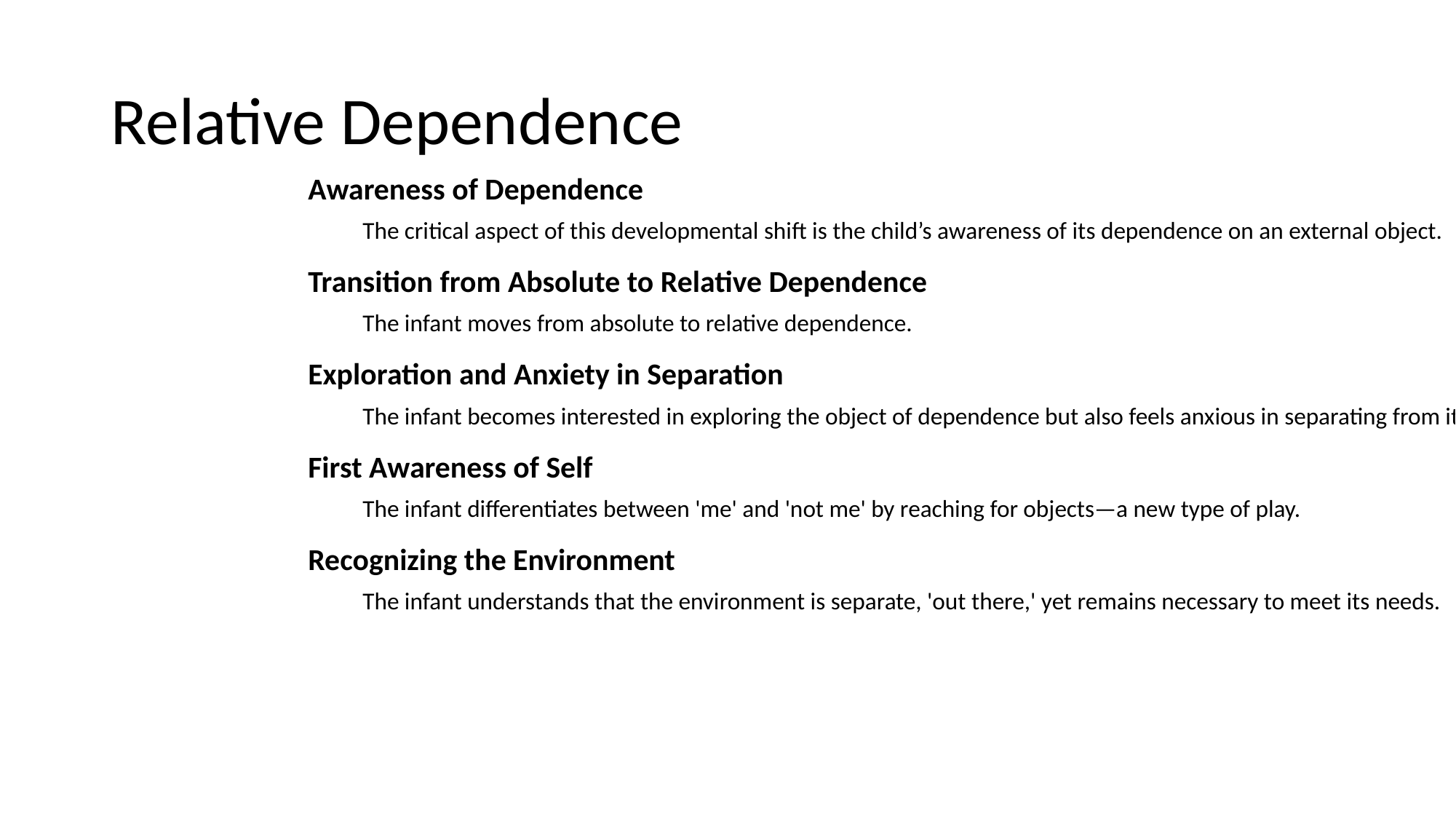

# Relative Dependence
Awareness of Dependence
The critical aspect of this developmental shift is the child’s awareness of its dependence on an external object.
Transition from Absolute to Relative Dependence
The infant moves from absolute to relative dependence.
Exploration and Anxiety in Separation
The infant becomes interested in exploring the object of dependence but also feels anxious in separating from it.
First Awareness of Self
The infant differentiates between 'me' and 'not me' by reaching for objects—a new type of play.
Recognizing the Environment
The infant understands that the environment is separate, 'out there,' yet remains necessary to meet its needs.